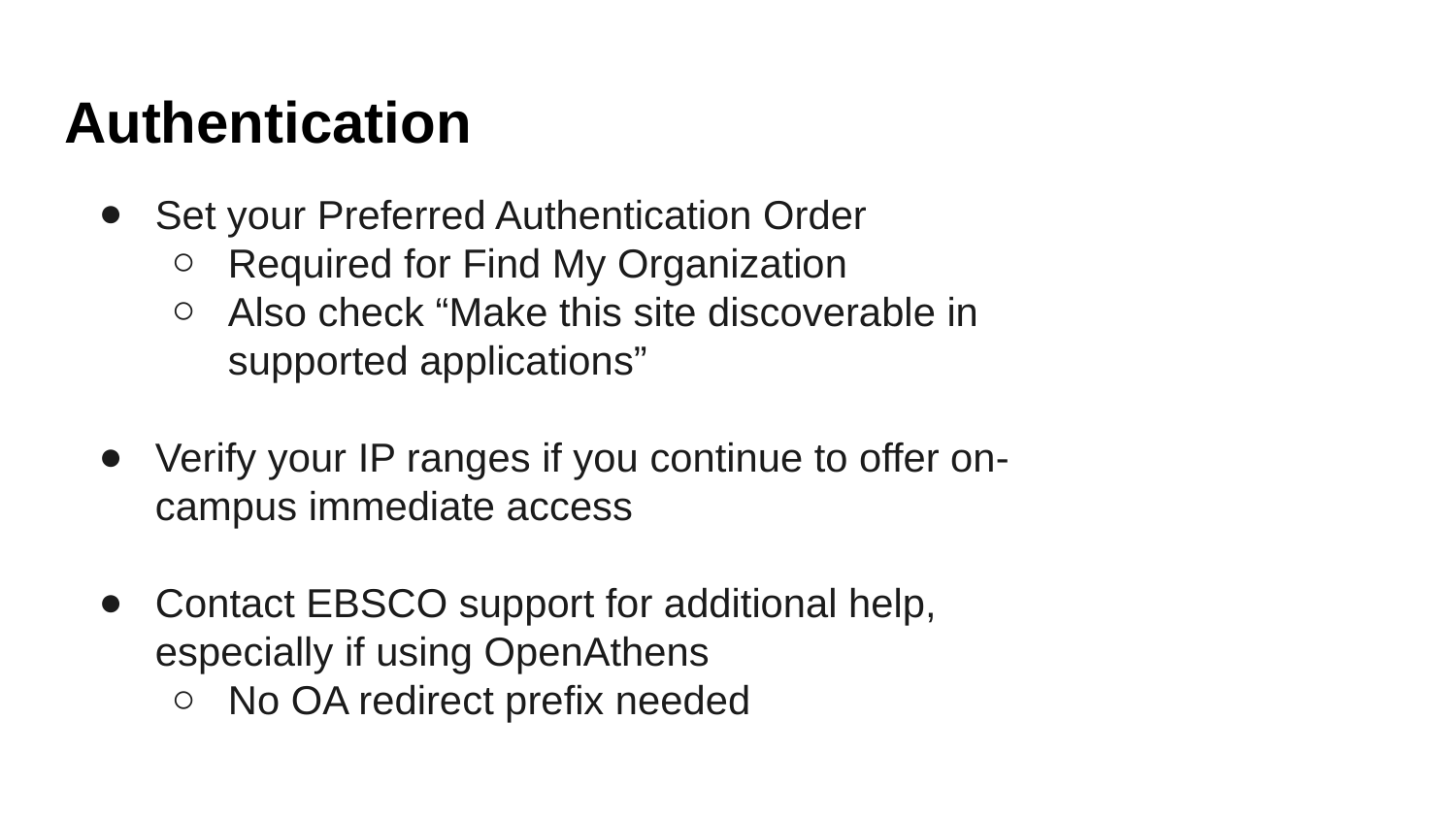

# Authentication
Set your Preferred Authentication Order
Required for Find My Organization
Also check “Make this site discoverable in supported applications”
Verify your IP ranges if you continue to offer on-campus immediate access
Contact EBSCO support for additional help, especially if using OpenAthens
No OA redirect prefix needed